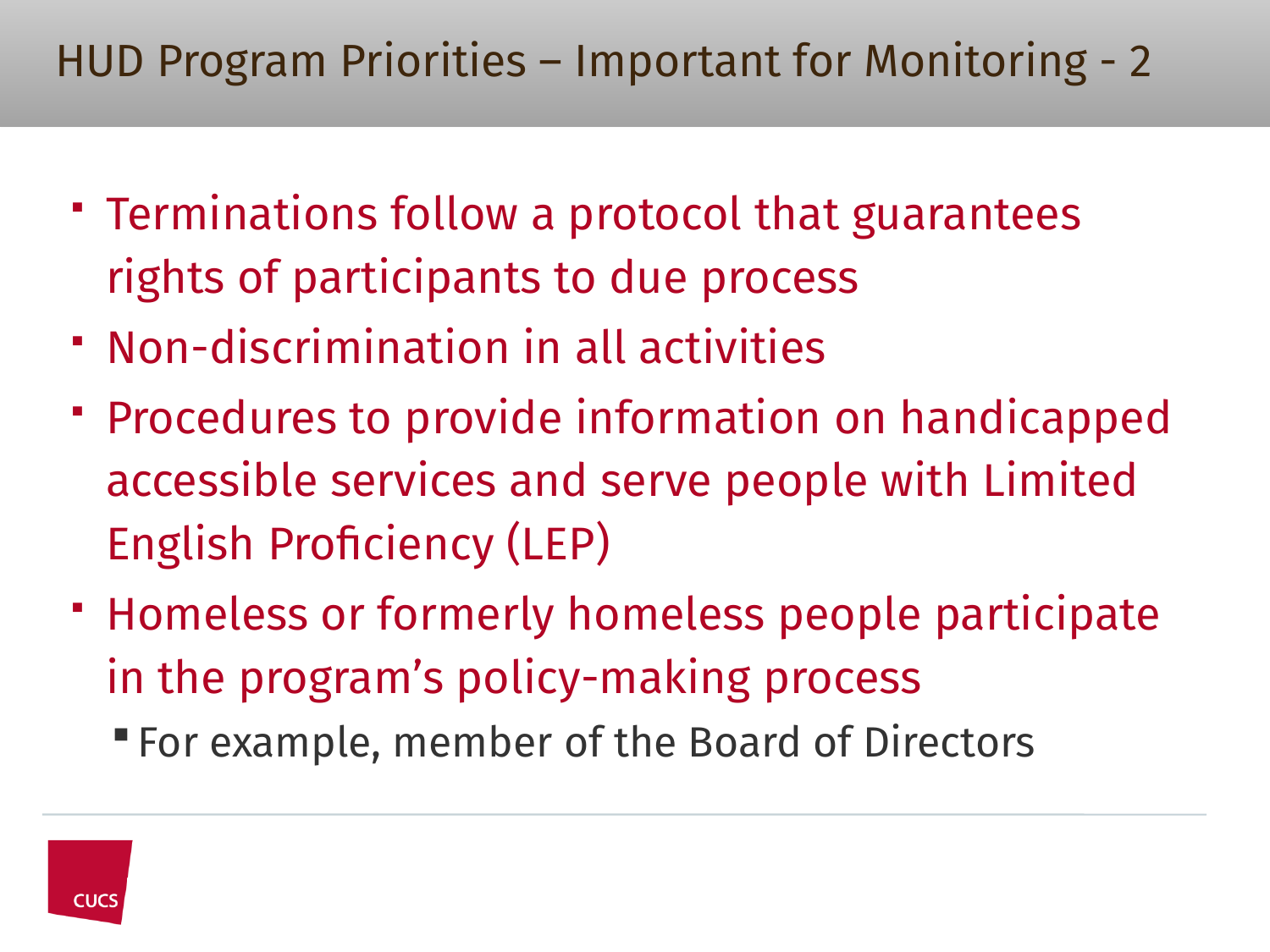

# HUD Program Priorities – Important for Monitoring - 2
Terminations follow a protocol that guarantees rights of participants to due process
Non-discrimination in all activities
Procedures to provide information on handicapped accessible services and serve people with Limited English Proficiency (LEP)
Homeless or formerly homeless people participate in the program’s policy-making process
For example, member of the Board of Directors